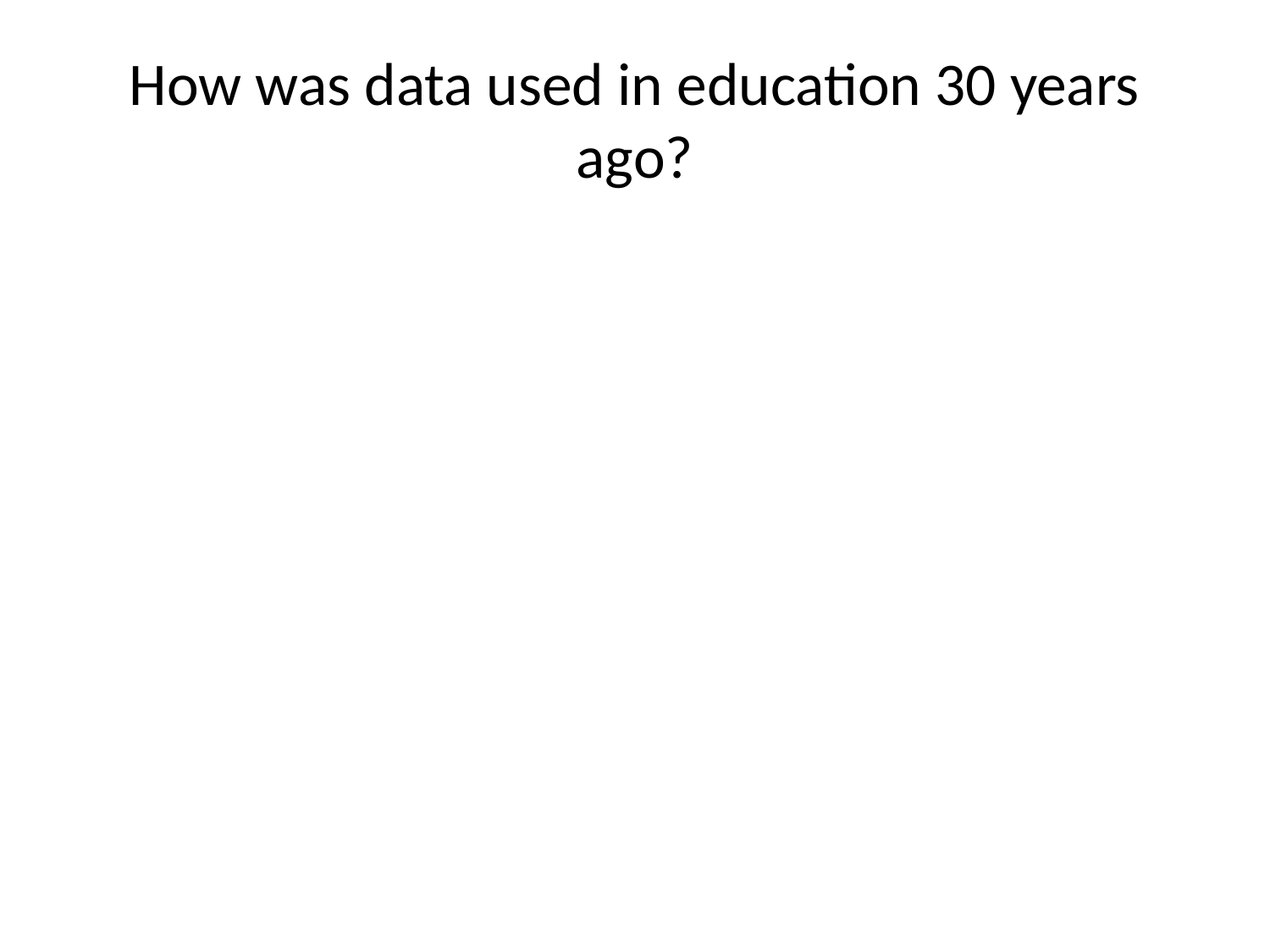

# How was data used in education 30 years ago?